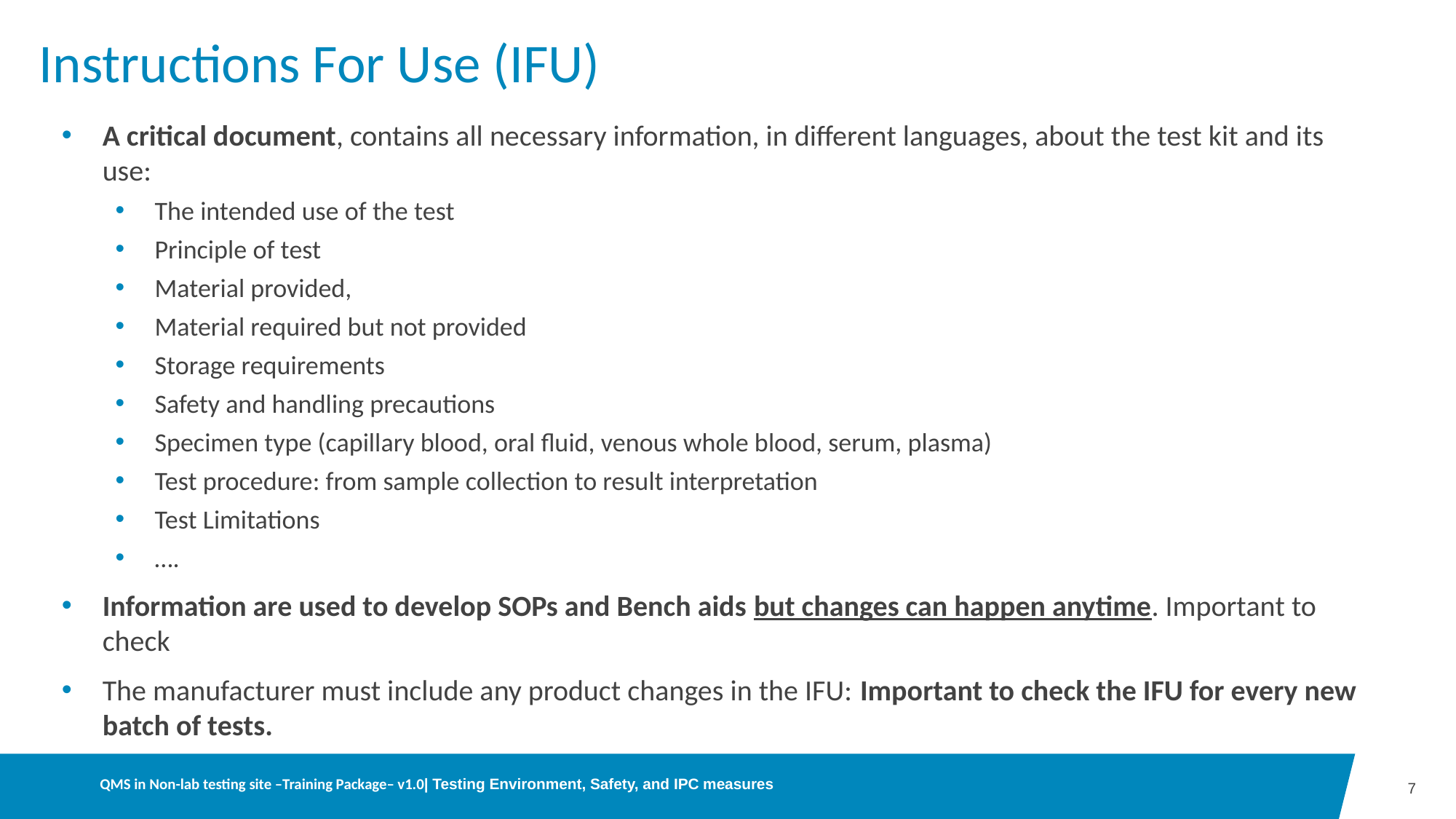

# Instructions For Use (IFU)
A critical document, contains all necessary information, in different languages, about the test kit and its use:
The intended use of the test
Principle of test
Material provided,
Material required but not provided
Storage requirements
Safety and handling precautions
Specimen type (capillary blood, oral fluid, venous whole blood, serum, plasma)
Test procedure: from sample collection to result interpretation
Test Limitations
….
Information are used to develop SOPs and Bench aids but changes can happen anytime. Important to check
The manufacturer must include any product changes in the IFU: Important to check the IFU for every new batch of tests.
7
QMS in Non-lab testing site –Training Package– v1.0| Testing Environment, Safety, and IPC measures